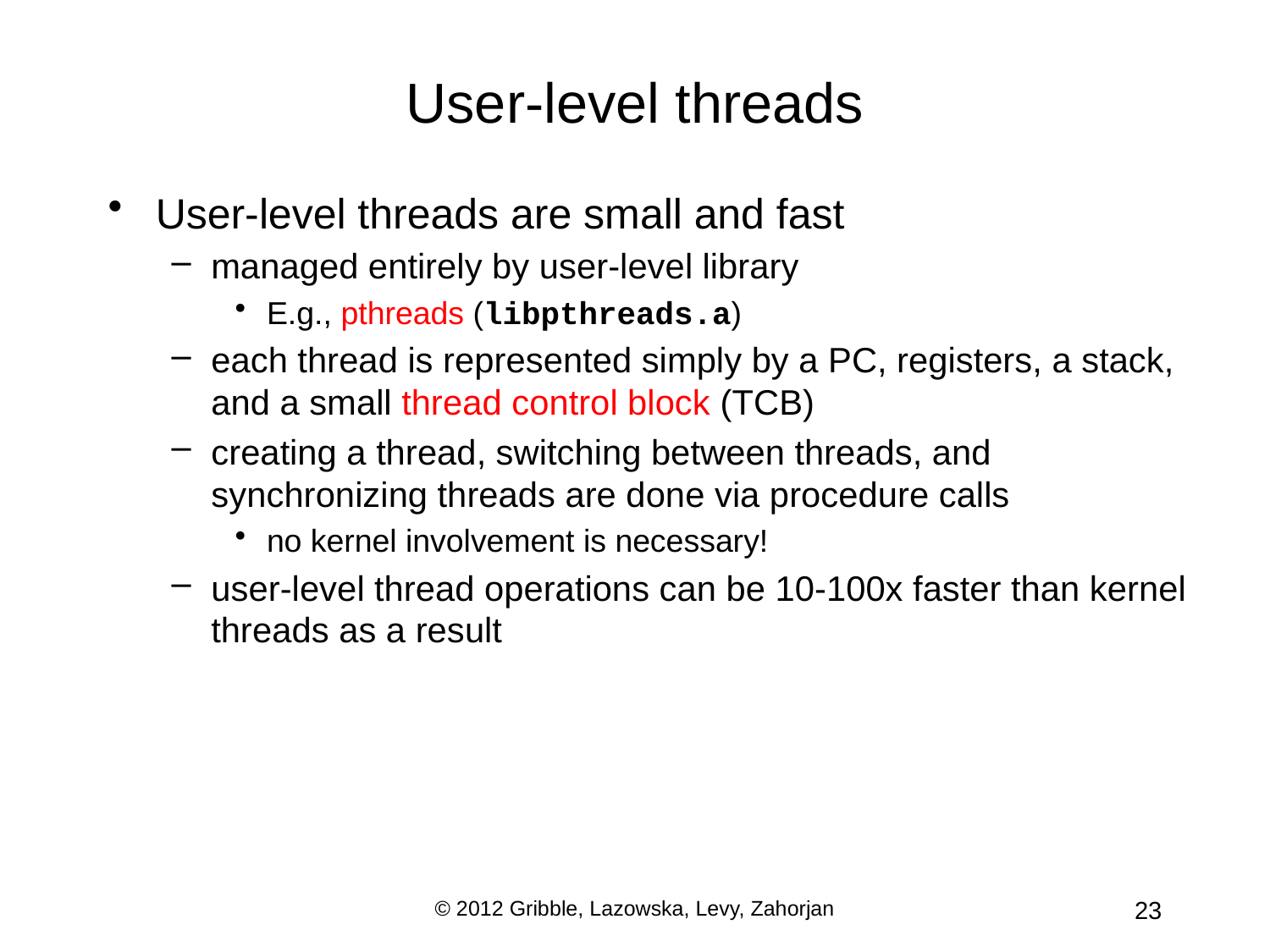

# User-level threads
User-level threads are small and fast
managed entirely by user-level library
E.g., pthreads (libpthreads.a)
each thread is represented simply by a PC, registers, a stack, and a small thread control block (TCB)
creating a thread, switching between threads, and synchronizing threads are done via procedure calls
no kernel involvement is necessary!
user-level thread operations can be 10-100x faster than kernel threads as a result
© 2012 Gribble, Lazowska, Levy, Zahorjan
23